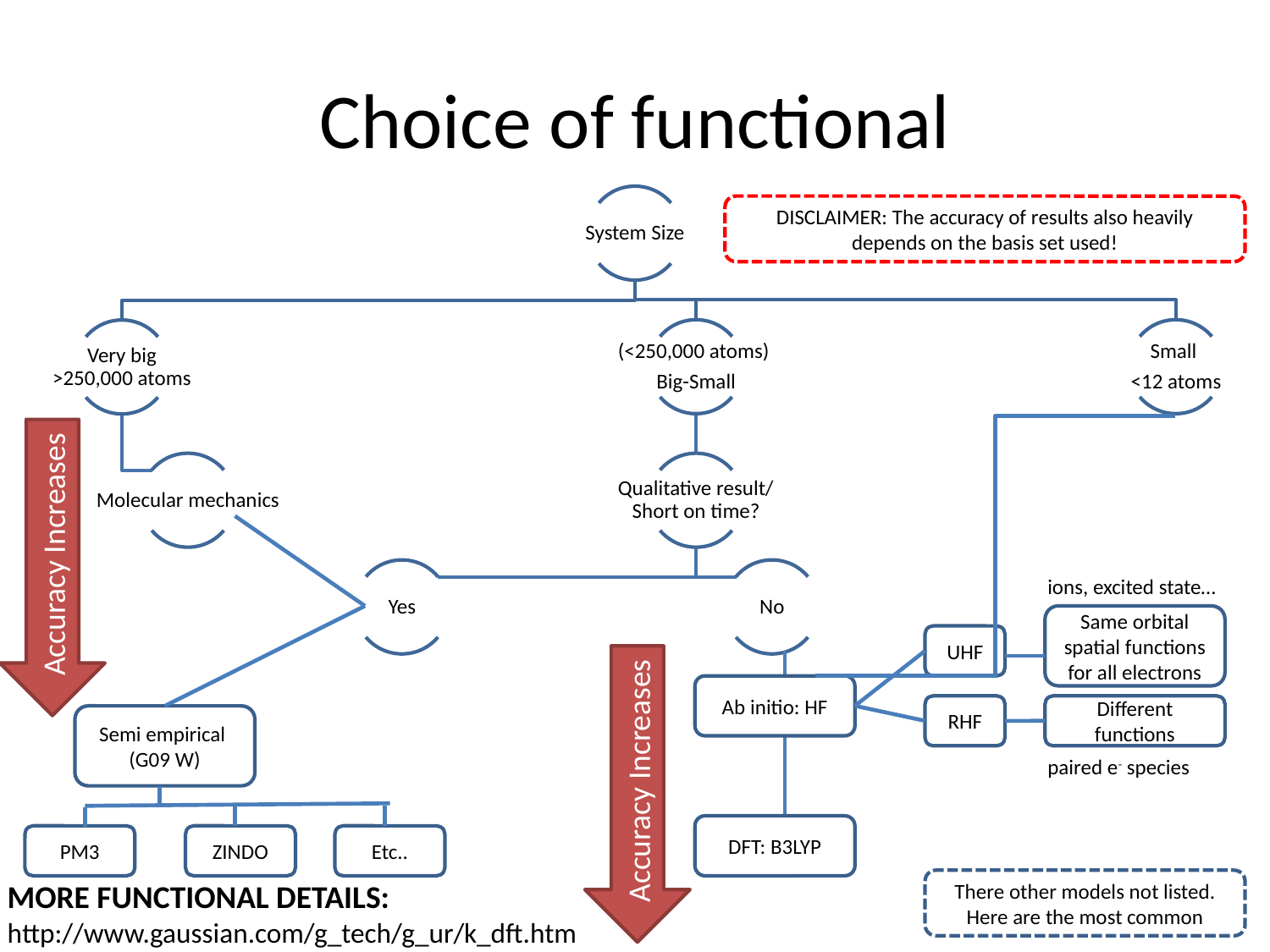

# Choice of functional
System Size
Very big
>250,000 atoms
Molecular mechanics
(<250,000 atoms)
Big-Small
Qualitative result/ Short on time?
Yes
No
Small
<12 atoms
DISCLAIMER: The accuracy of results also heavily depends on the basis set used!
Accuracy Increases
ions, excited state…
Same orbital spatial functions for all electrons
UHF
Accuracy Increases
Ab initio: HF
RHF
Different functions
Semi empirical  (G09 W)
paired e- species
DFT: B3LYP
PM3
ZINDO
Etc..
There other models not listed. Here are the most common
MORE FUNCTIONAL DETAILS:
http://www.gaussian.com/g_tech/g_ur/k_dft.htm